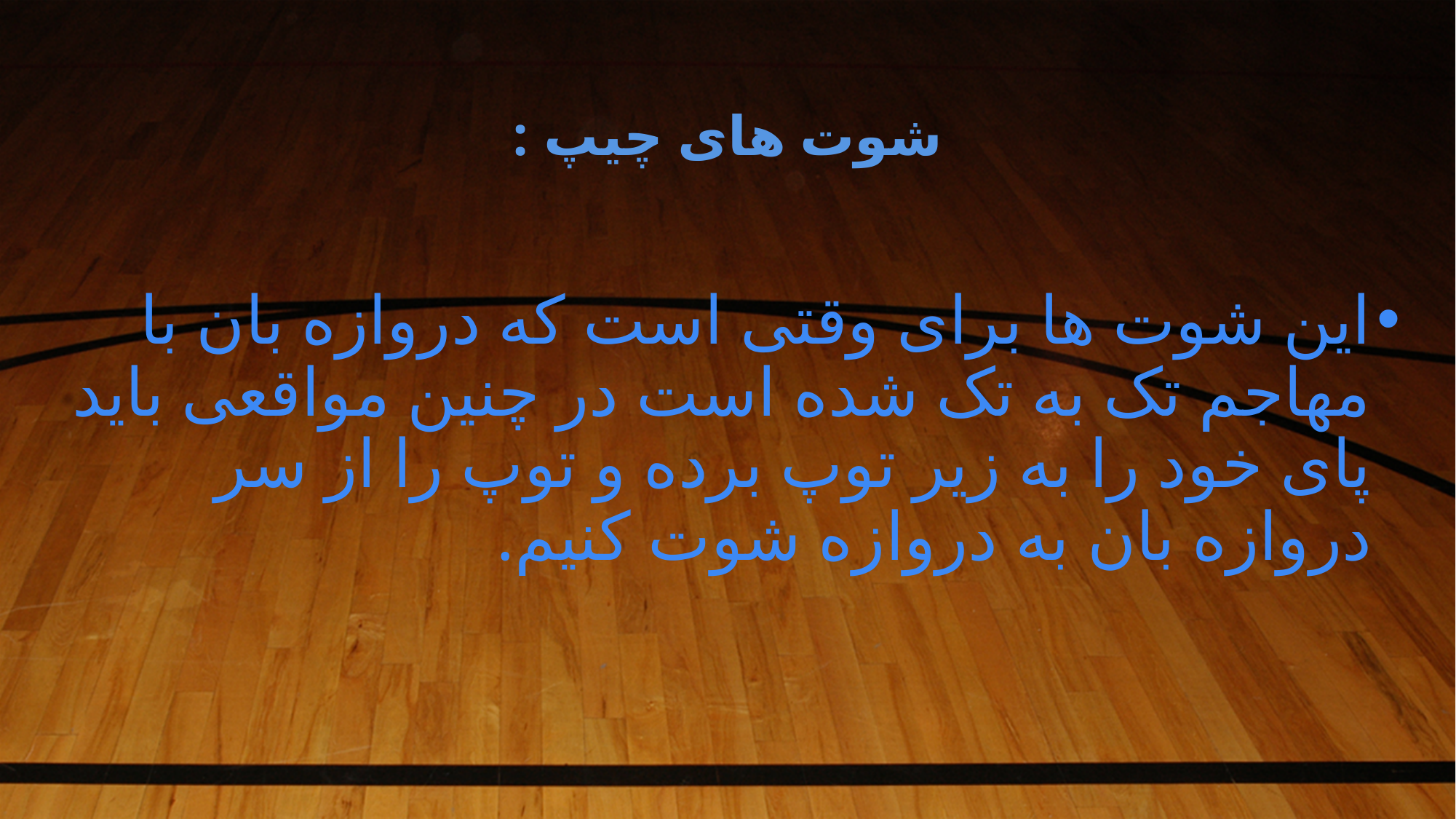

# شوت های چیپ :
این شوت ها برای وقتی است که دروازه بان با مهاجم تک به تک شده است در چنین مواقعی باید پای خود را به زیر توپ برده و توپ را از سر دروازه بان به دروازه شوت کنیم.